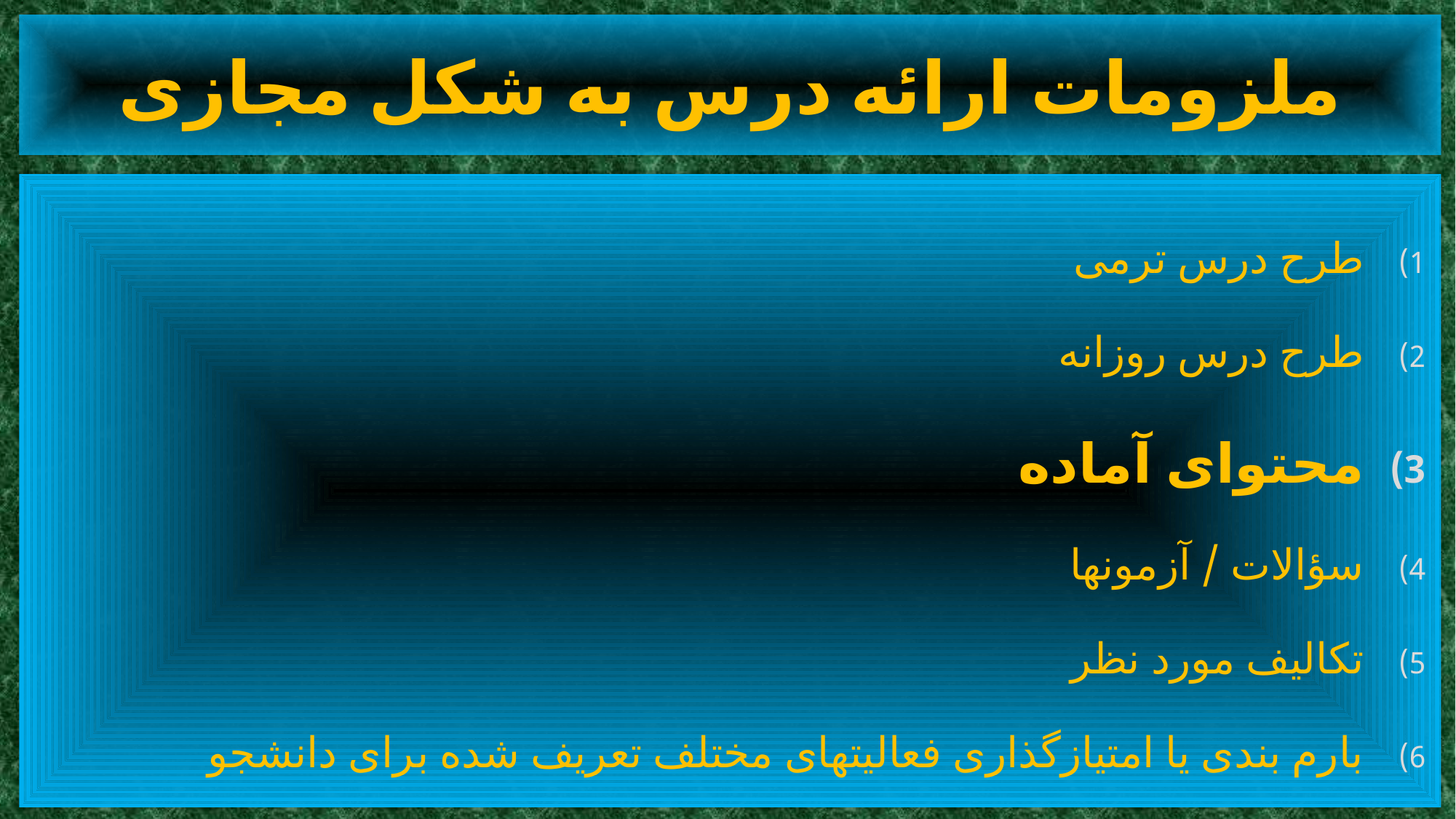

# ملزومات ارائه درس به شکل مجازی
طرح درس ترمی
طرح درس روزانه
محتوای آماده
سؤالات / آزمونها
تکالیف مورد نظر
بارم بندی یا امتیازگذاری فعالیتهای مختلف تعریف شده برای دانشجو